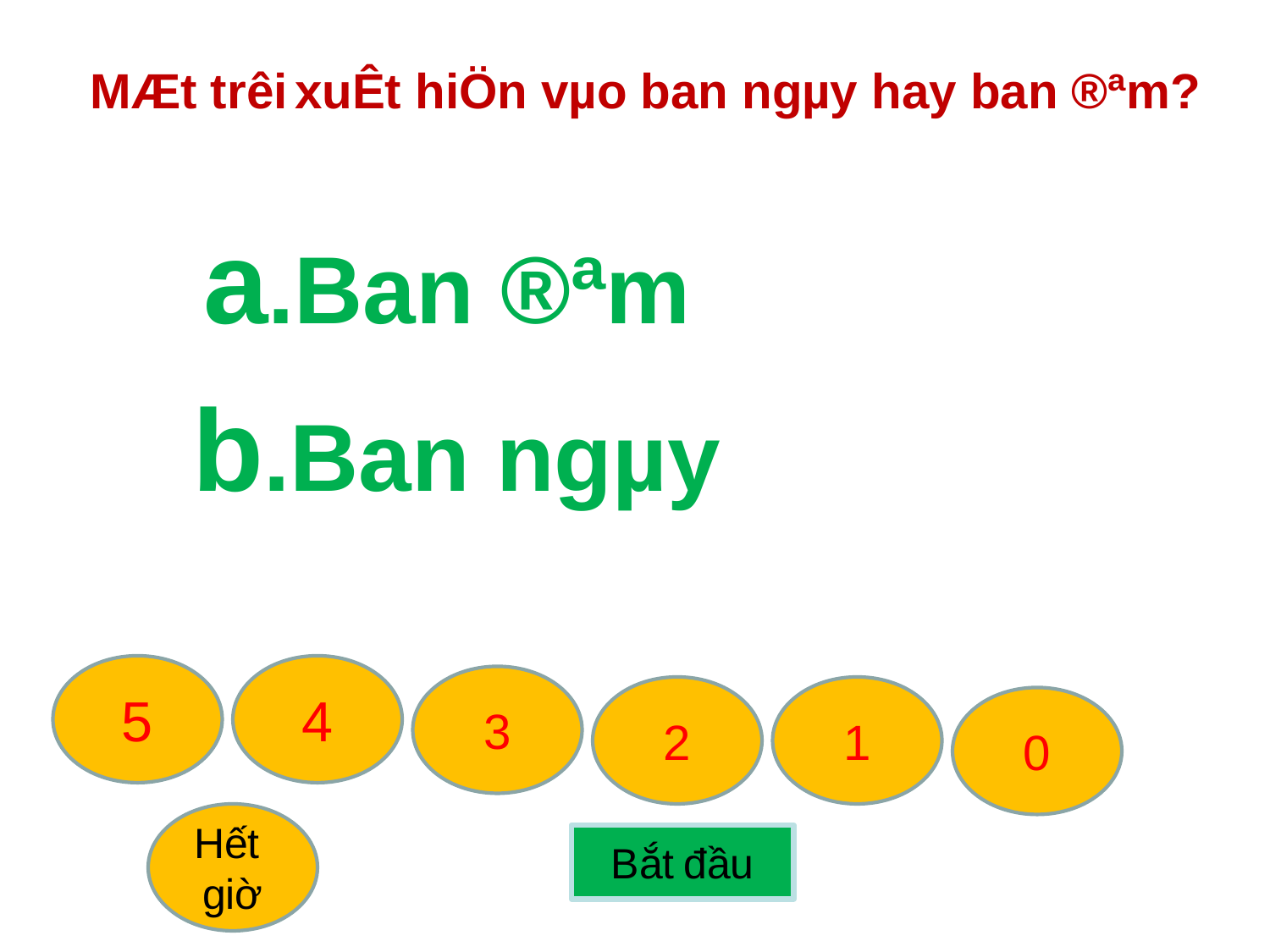

MÆt trêi xuÊt hiÖn vµo ban ngµy hay ban ®ªm?
a.Ban ®ªm
b.Ban ngµy
5
4
3
2
1
0
Hết  giờ
Bắt đầu